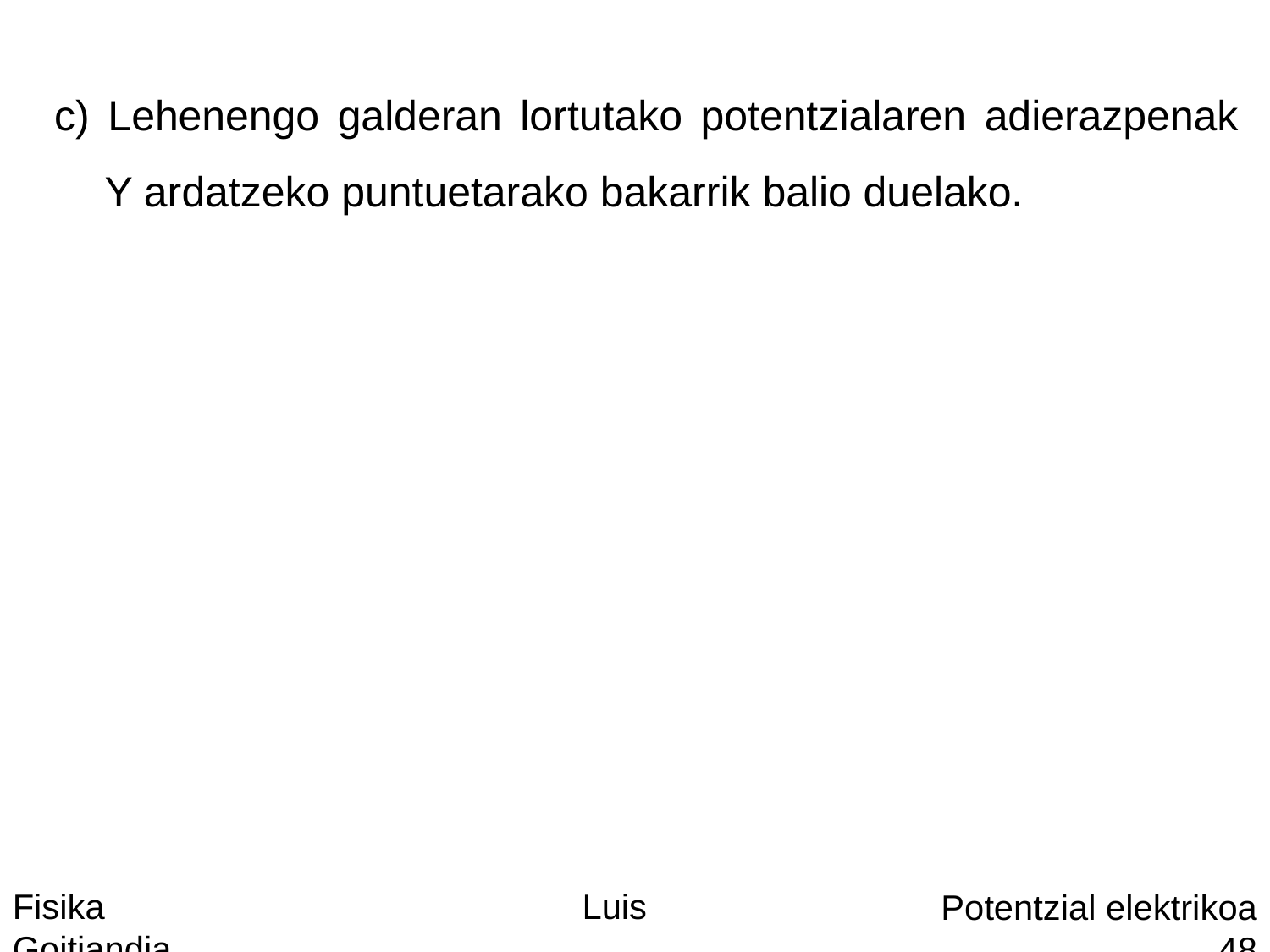

c) Lehenengo galderan lortutako potentzialaren adierazpenak Y ardatzeko puntuetarako bakarrik balio duelako.